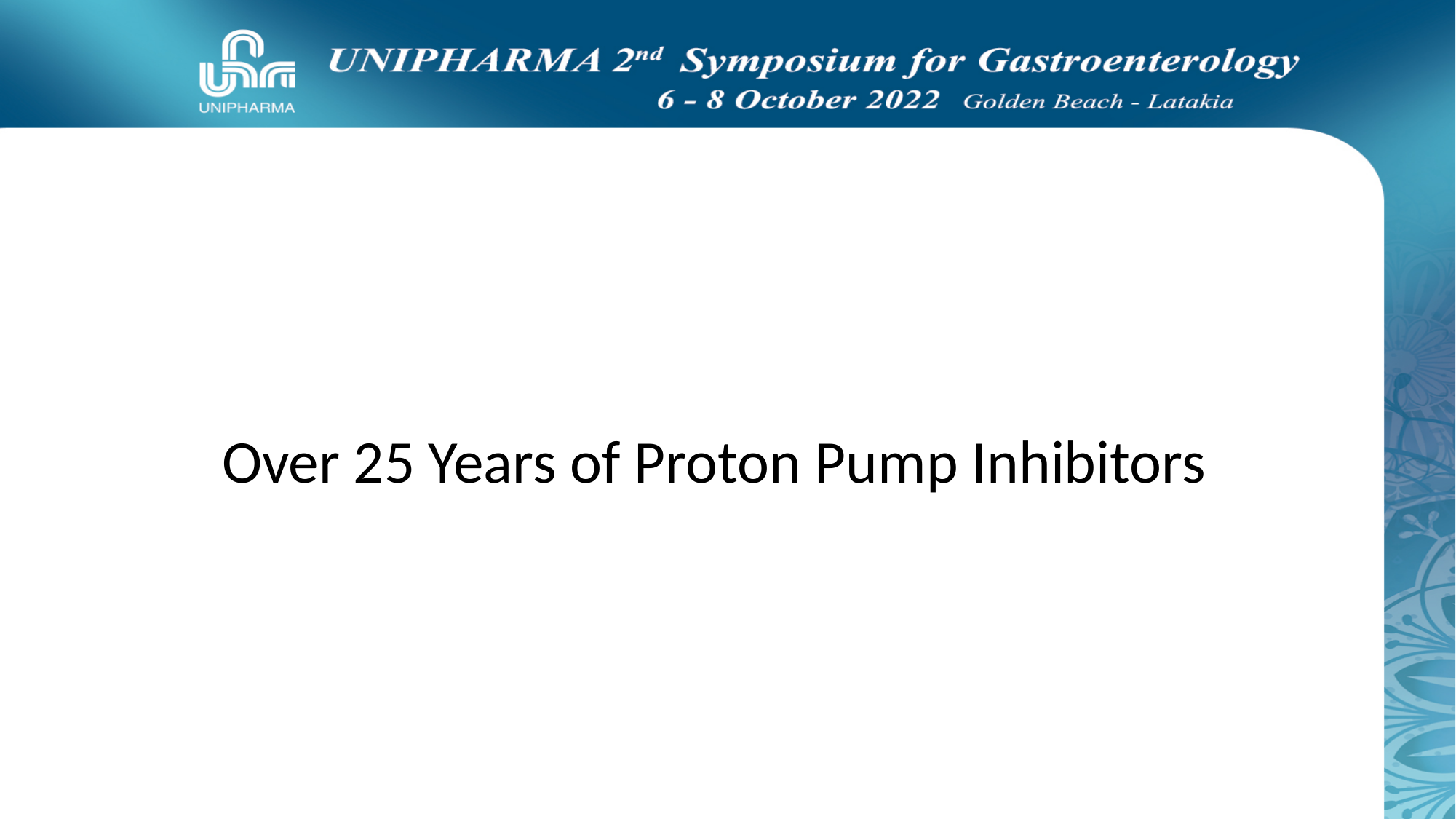

# Over 25 Years of Proton Pump Inhibitors